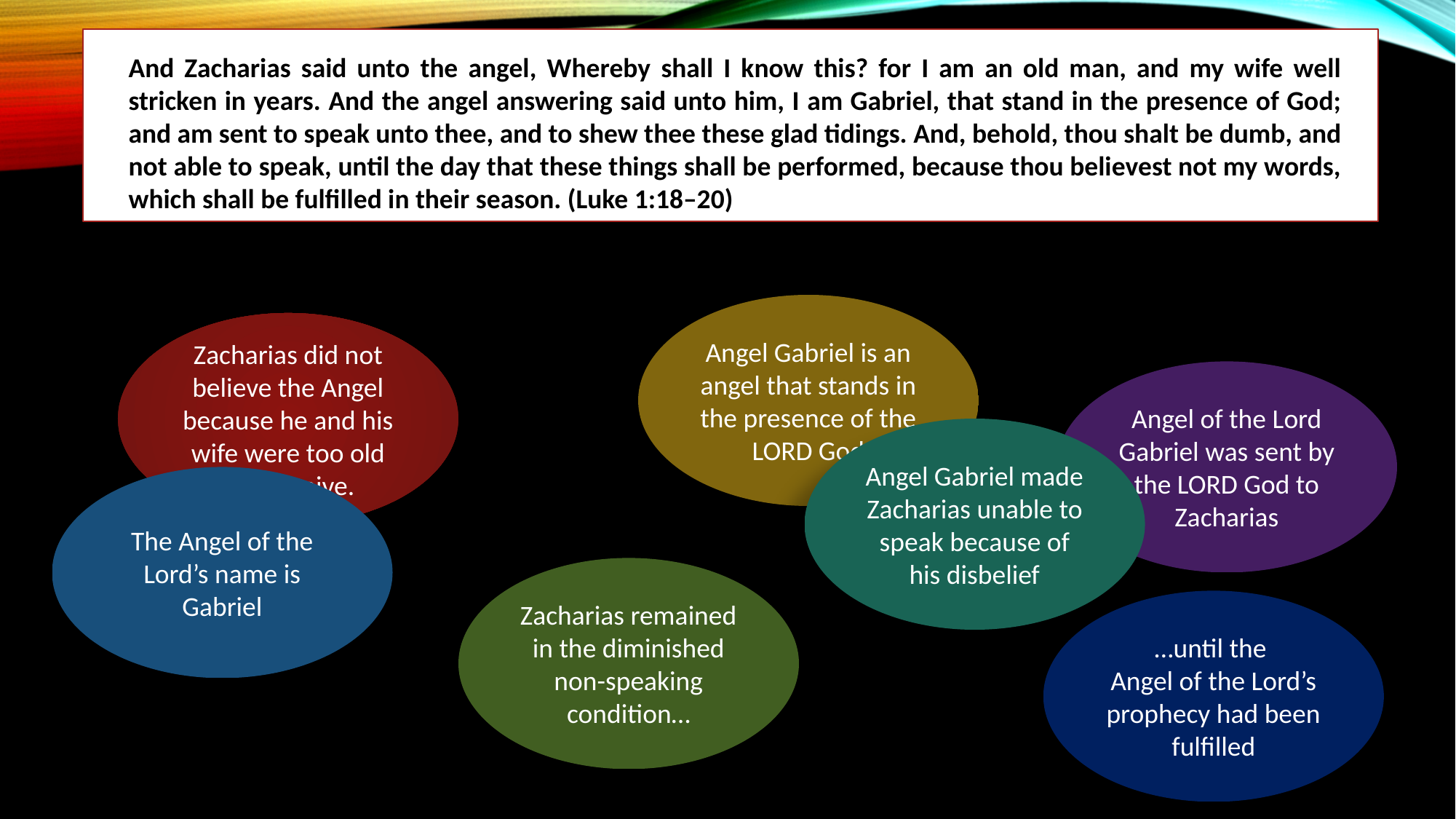

And Zacharias said unto the angel, Whereby shall I know this? for I am an old man, and my wife well stricken in years. And the angel answering said unto him, I am Gabriel, that stand in the presence of God; and am sent to speak unto thee, and to shew thee these glad tidings. And, behold, thou shalt be dumb, and not able to speak, until the day that these things shall be performed, because thou believest not my words, which shall be fulfilled in their season. (Luke 1:18–20)
Angel Gabriel is an angel that stands in the presence of the LORD God
Zacharias did not believe the Angel because he and his wife were too old to conceive.
Angel of the Lord Gabriel was sent by the LORD God to Zacharias
Angel Gabriel made Zacharias unable to speak because of his disbelief
The Angel of the Lord’s name is Gabriel
Zacharias remained in the diminished non-speaking condition…
…until the
Angel of the Lord’s prophecy had been fulfilled